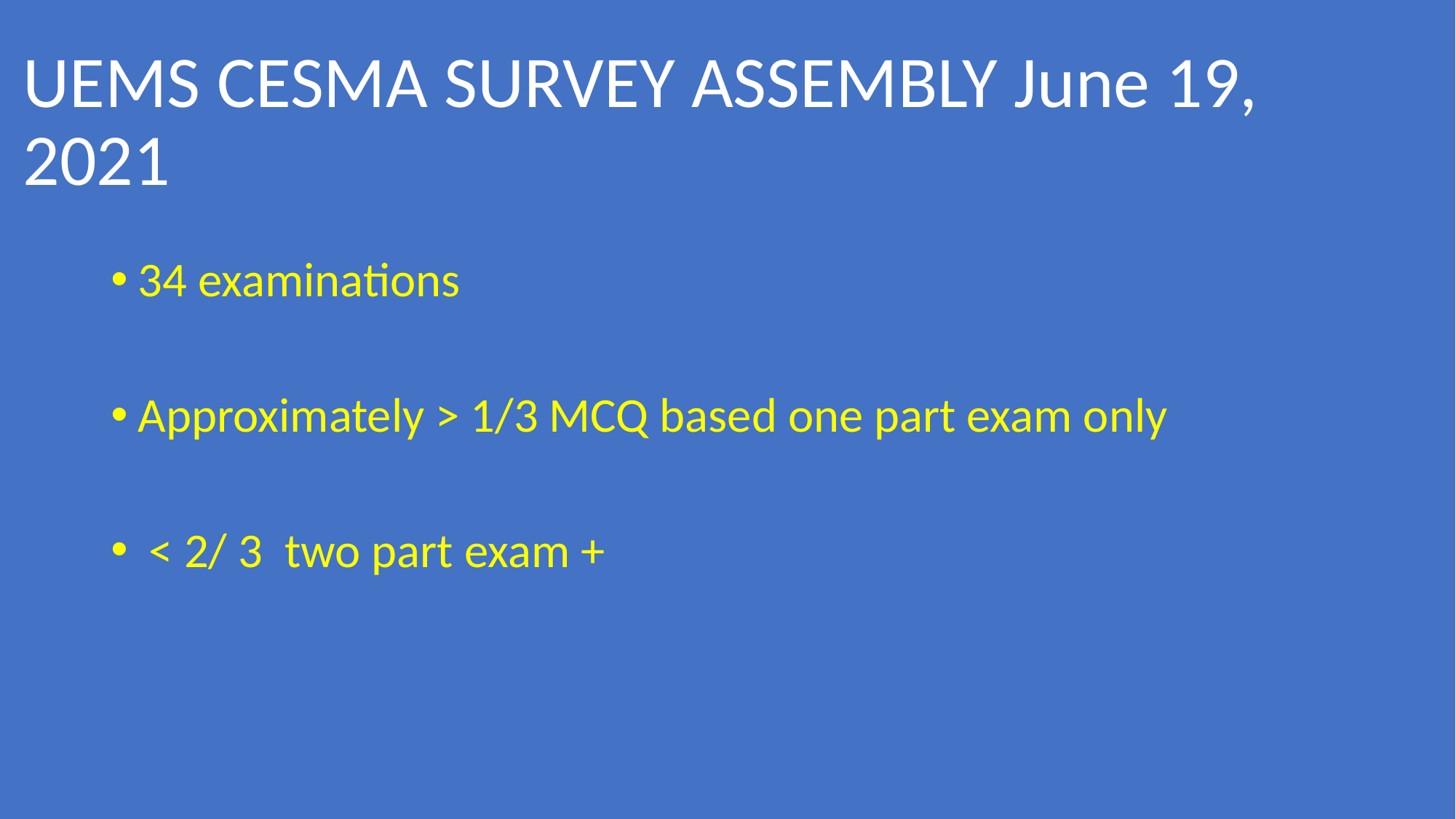

# UEMS CESMA SURVEY ASSEMBLY June 19, 2021

34 examinations

Approximately > 1/3 MCQ based one part exam only

 < 2/ 3  two part exam +